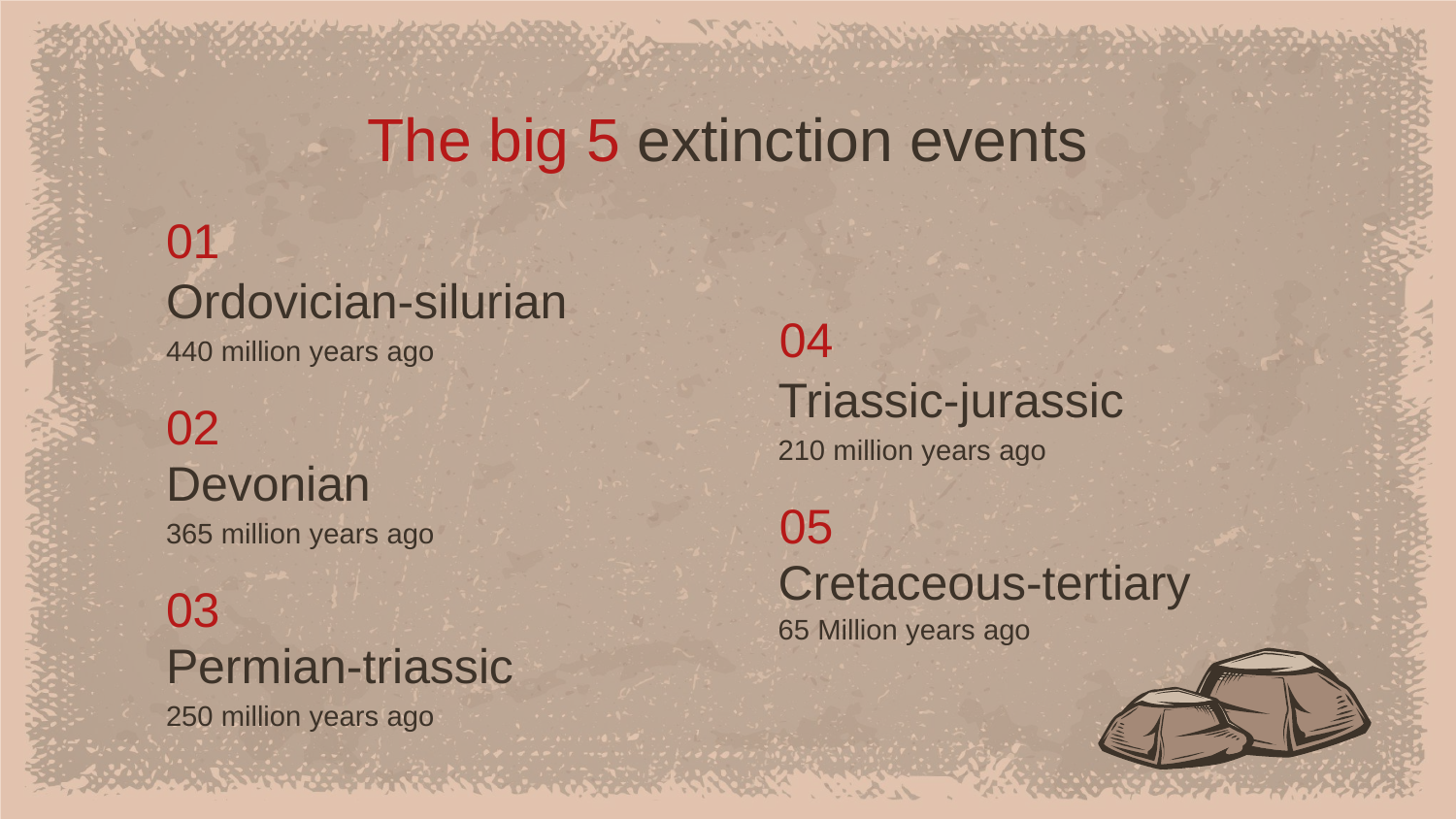

# The big 5 extinction events
01
Ordovician-silurian
04
440 million years ago
Triassic-jurassic
02
210 million years ago
Devonian
05
365 million years ago
Cretaceous-tertiary
03
65 Million years ago
Permian-triassic

250 million years ago